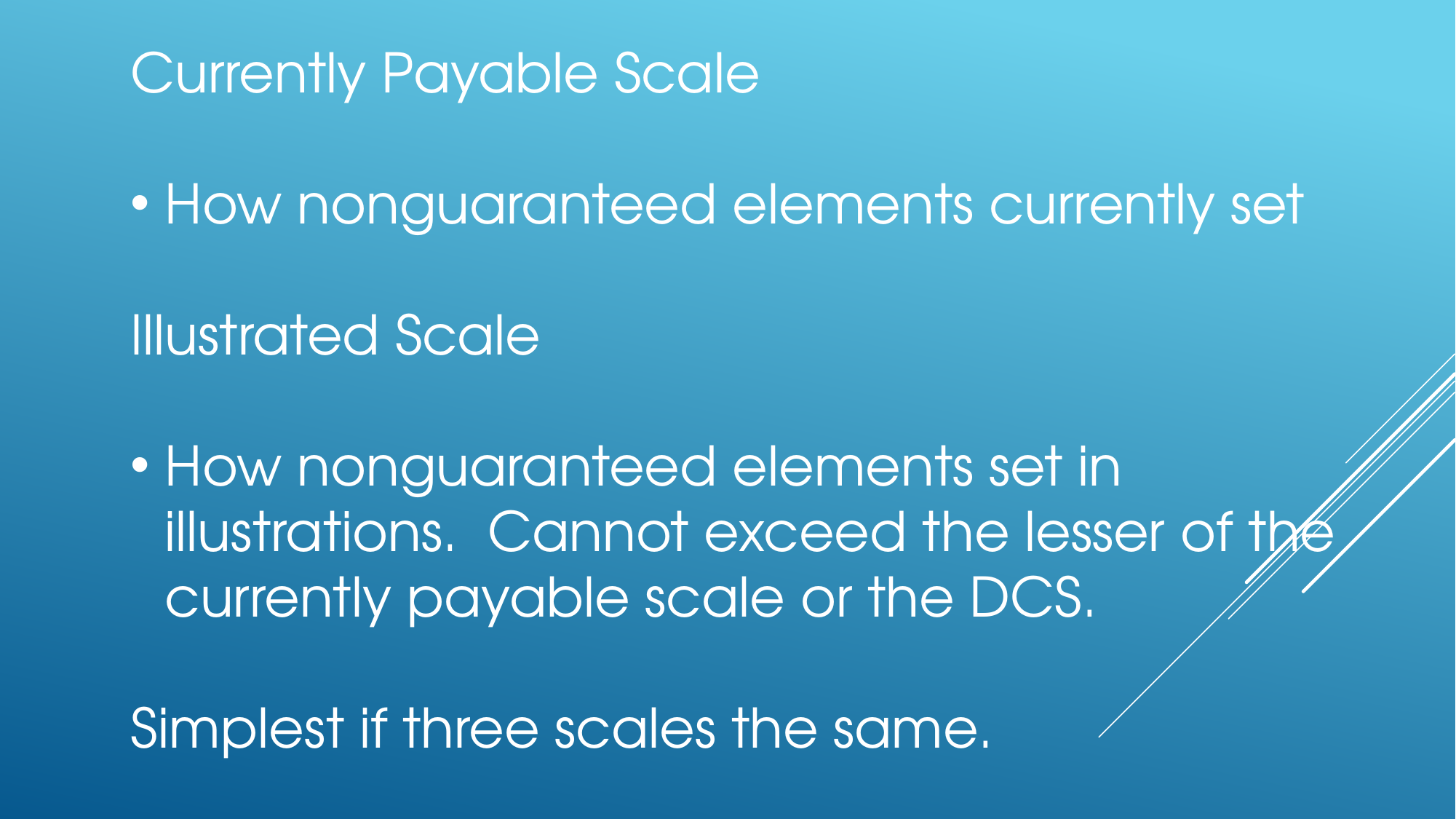

Currently Payable Scale

How nonguaranteed elements currently set

Illustrated Scale

How nonguaranteed elements set in illustrations.  Cannot exceed the lesser of the currently payable scale or the DCS.

Simplest if three scales the same.